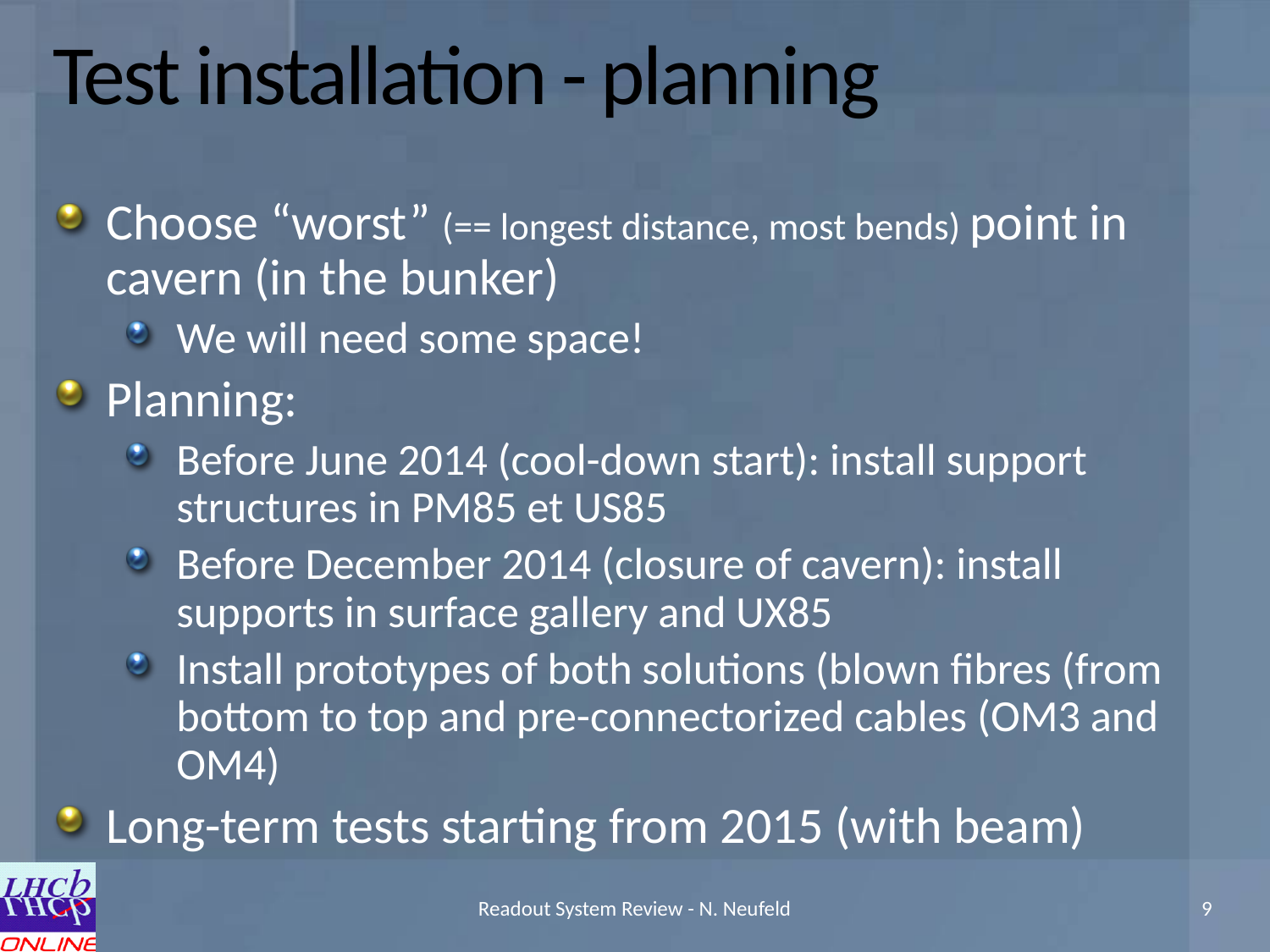

# Test installation - planning
Choose “worst” (== longest distance, most bends) point in cavern (in the bunker)
We will need some space!
Planning:
Before June 2014 (cool-down start): install support structures in PM85 et US85
Before December 2014 (closure of cavern): install supports in surface gallery and UX85
Install prototypes of both solutions (blown fibres (from bottom to top and pre-connectorized cables (OM3 and OM4)
Long-term tests starting from 2015 (with beam)

Readout System Review - N. Neufeld
9